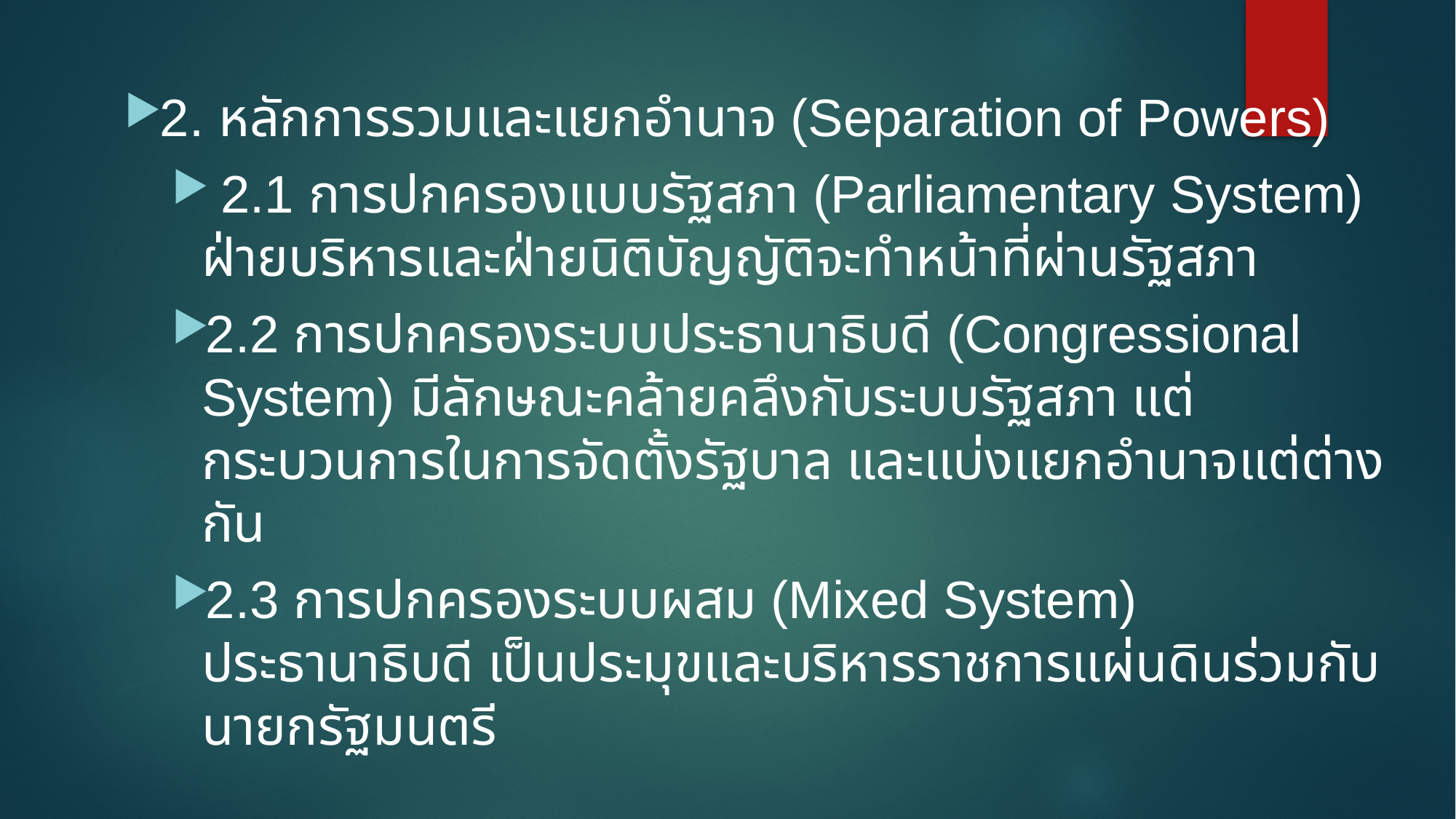

2. หลักการรวมและแยกอำนาจ (Separation of Powers)
 2.1 การปกครองแบบรัฐสภา (Parliamentary System) ฝ่ายบริหารและฝ่ายนิติบัญญัติจะทำหน้าที่ผ่านรัฐสภา
2.2 การปกครองระบบประธานาธิบดี (Congressional System) มีลักษณะคล้ายคลึงกับระบบรัฐสภา แต่กระบวนการในการจัดตั้งรัฐบาล และแบ่งแยกอำนาจแต่ต่างกัน
2.3 การปกครองระบบผสม (Mixed System) ประธานาธิบดี เป็นประมุขและบริหารราชการแผ่นดินร่วมกับนายกรัฐมนตรี